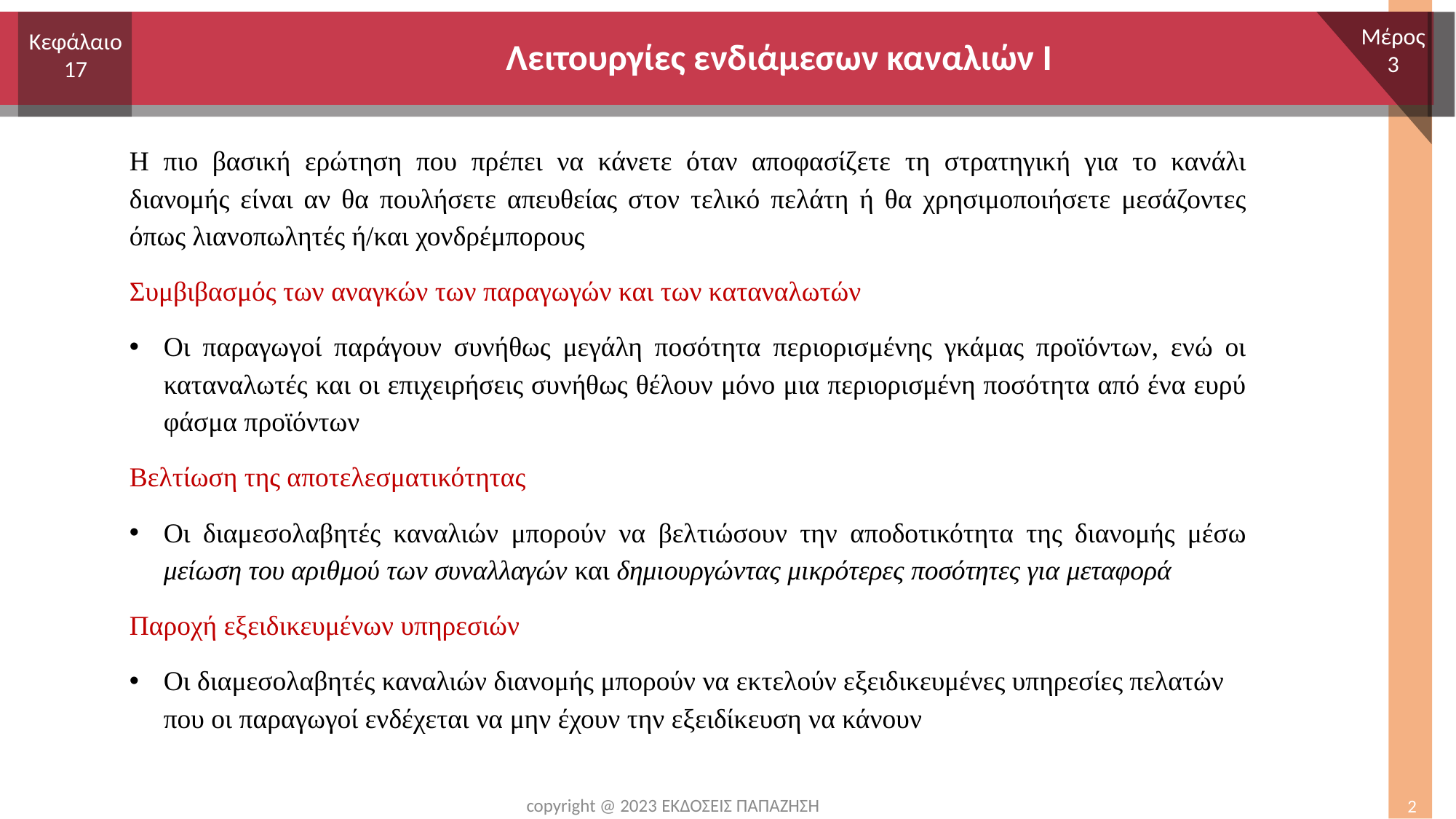

# Λειτουργίες ενδιάμεσων καναλιών Ι

Μέρος
3
Κεφάλαιο
17
Η πιο βασική ερώτηση που πρέπει να κάνετε όταν αποφασίζετε τη στρατηγική για το κανάλι διανομής είναι αν θα πουλήσετε απευθείας στον τελικό πελάτη ή θα χρησιμοποιήσετε μεσάζοντες όπως λιανοπωλητές ή/και χονδρέμπορους
Συμβιβασμός των αναγκών των παραγωγών και των καταναλωτών
Οι παραγωγοί παράγουν συνήθως μεγάλη ποσότητα περιορισμένης γκάμας προϊόντων, ενώ οι καταναλωτές και οι επιχειρήσεις συνήθως θέλουν μόνο μια περιορισμένη ποσότητα από ένα ευρύ φάσμα προϊόντων
Βελτίωση της αποτελεσματικότητας
Οι διαμεσολαβητές καναλιών μπορούν να βελτιώσουν την αποδοτικότητα της διανομής μέσω μείωση του αριθμού των συναλλαγών και δημιουργώντας μικρότερες ποσότητες για μεταφορά
Παροχή εξειδικευμένων υπηρεσιών
Οι διαμεσολαβητές καναλιών διανομής μπορούν να εκτελούν εξειδικευμένες υπηρεσίες πελατών που οι παραγωγοί ενδέχεται να μην έχουν την εξειδίκευση να κάνουν
copyright @ 2023 ΕΚΔΟΣΕΙΣ ΠΑΠΑΖΗΣΗ
2